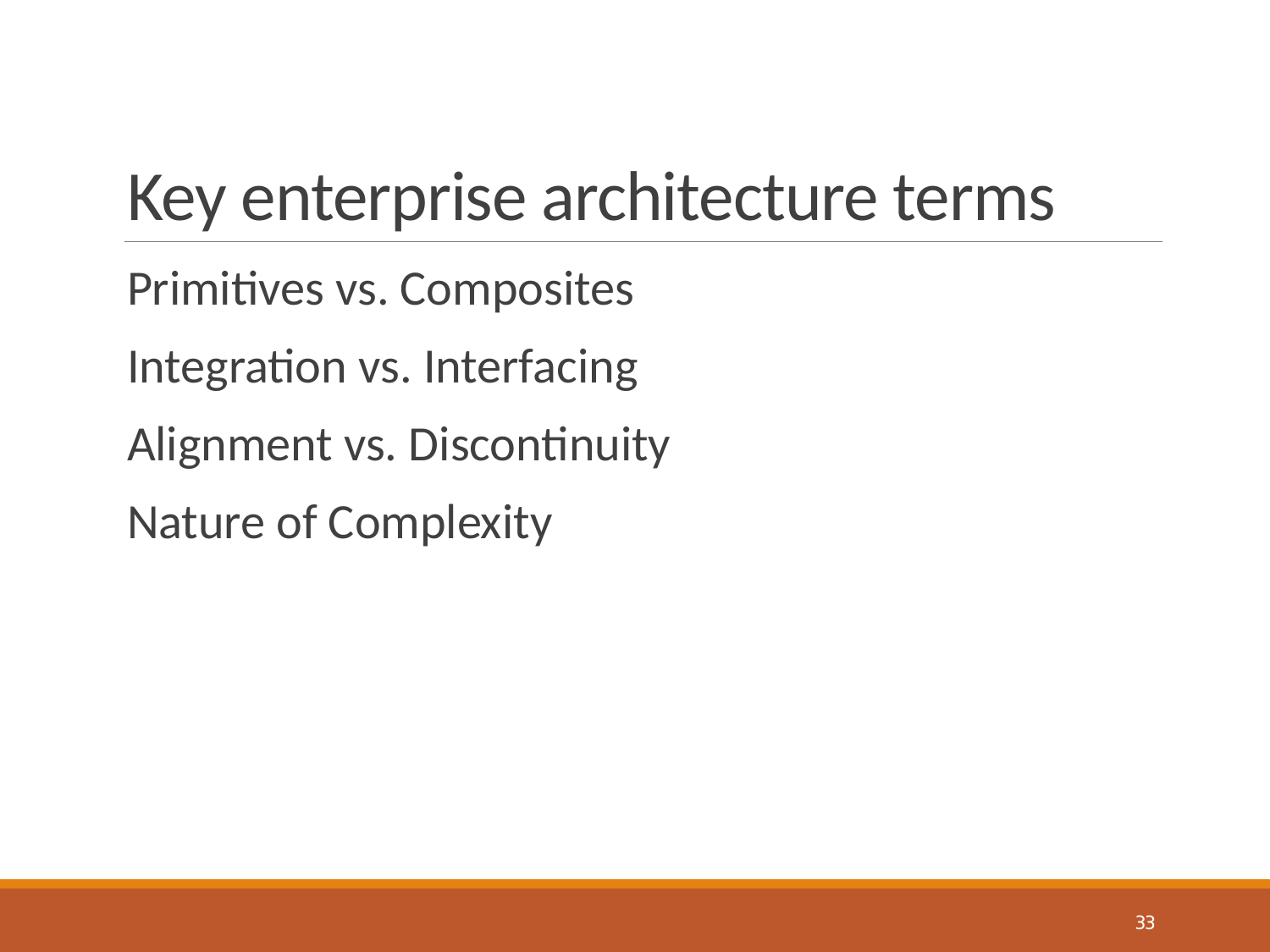

# Key enterprise architecture terms
Primitives vs. Composites
Integration vs. Interfacing
Alignment vs. Discontinuity
Nature of Complexity
33